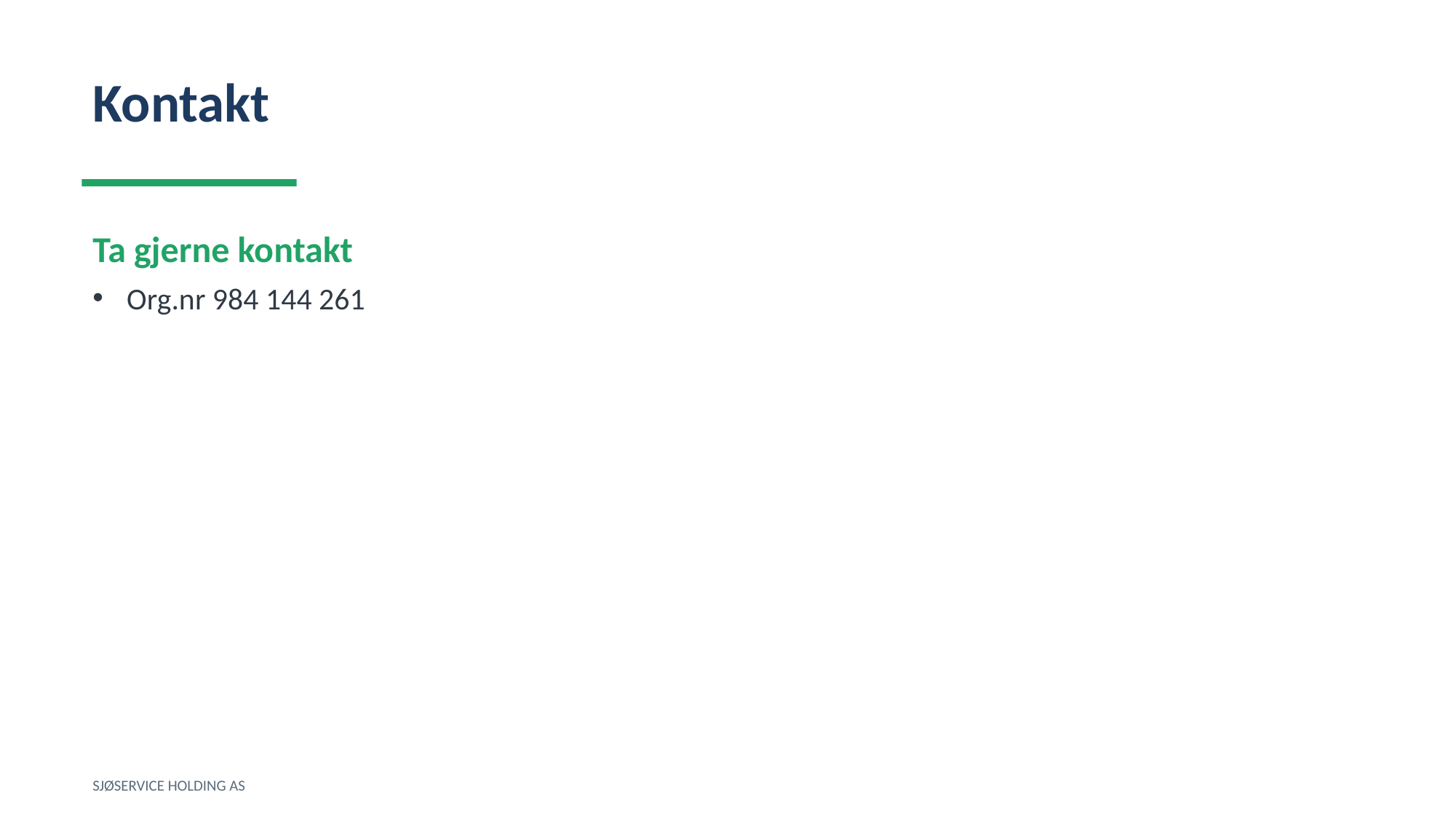

Kontakt

Ta gjerne kontakt
Org.nr 984 144 261
SJØSERVICE HOLDING AS